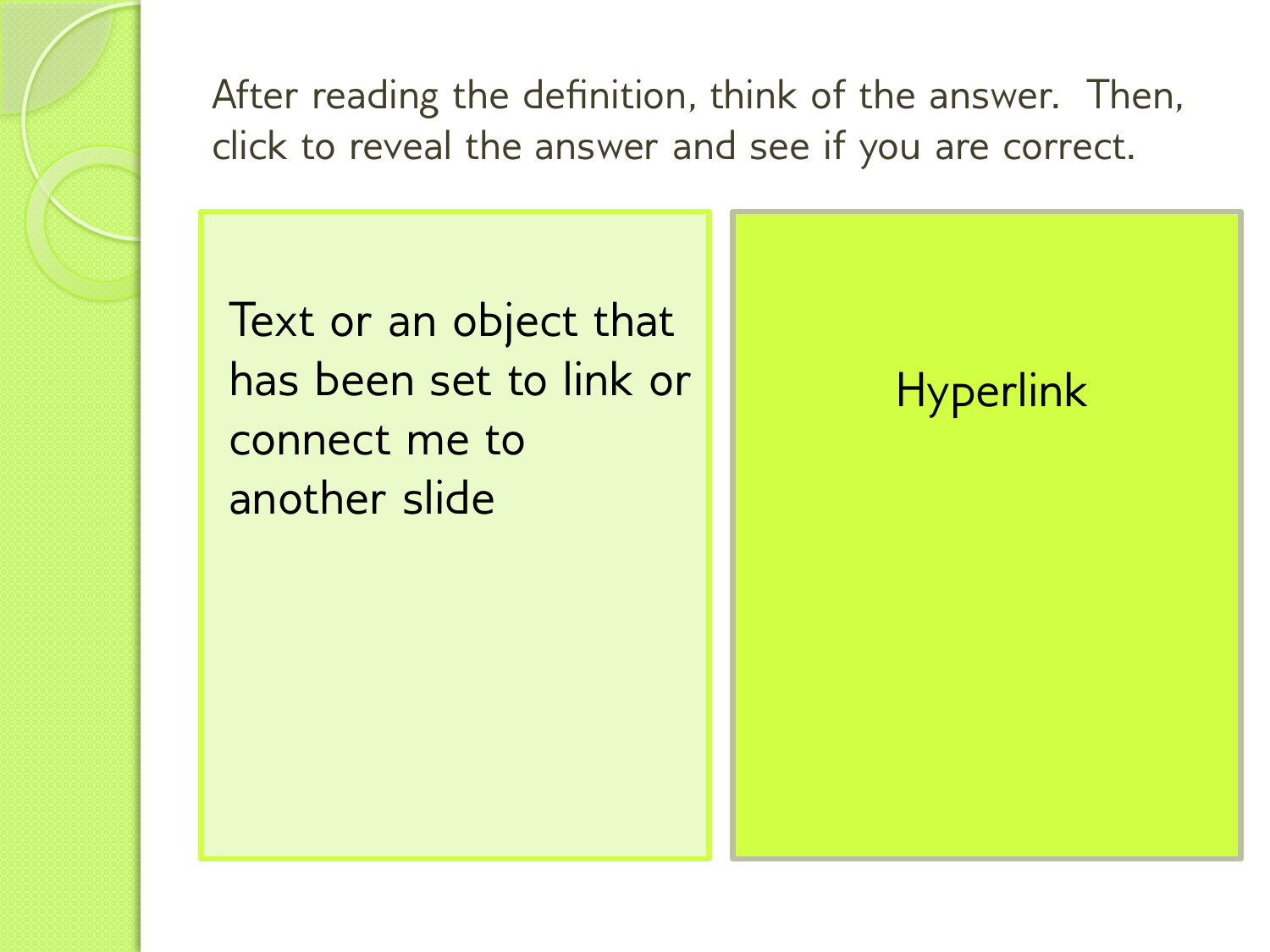

# After reading the definition, think of the answer.  Then, click to reveal the answer and see if you are correct.

Text or an object that has been set to link or connect me to another slide

Hyperlink